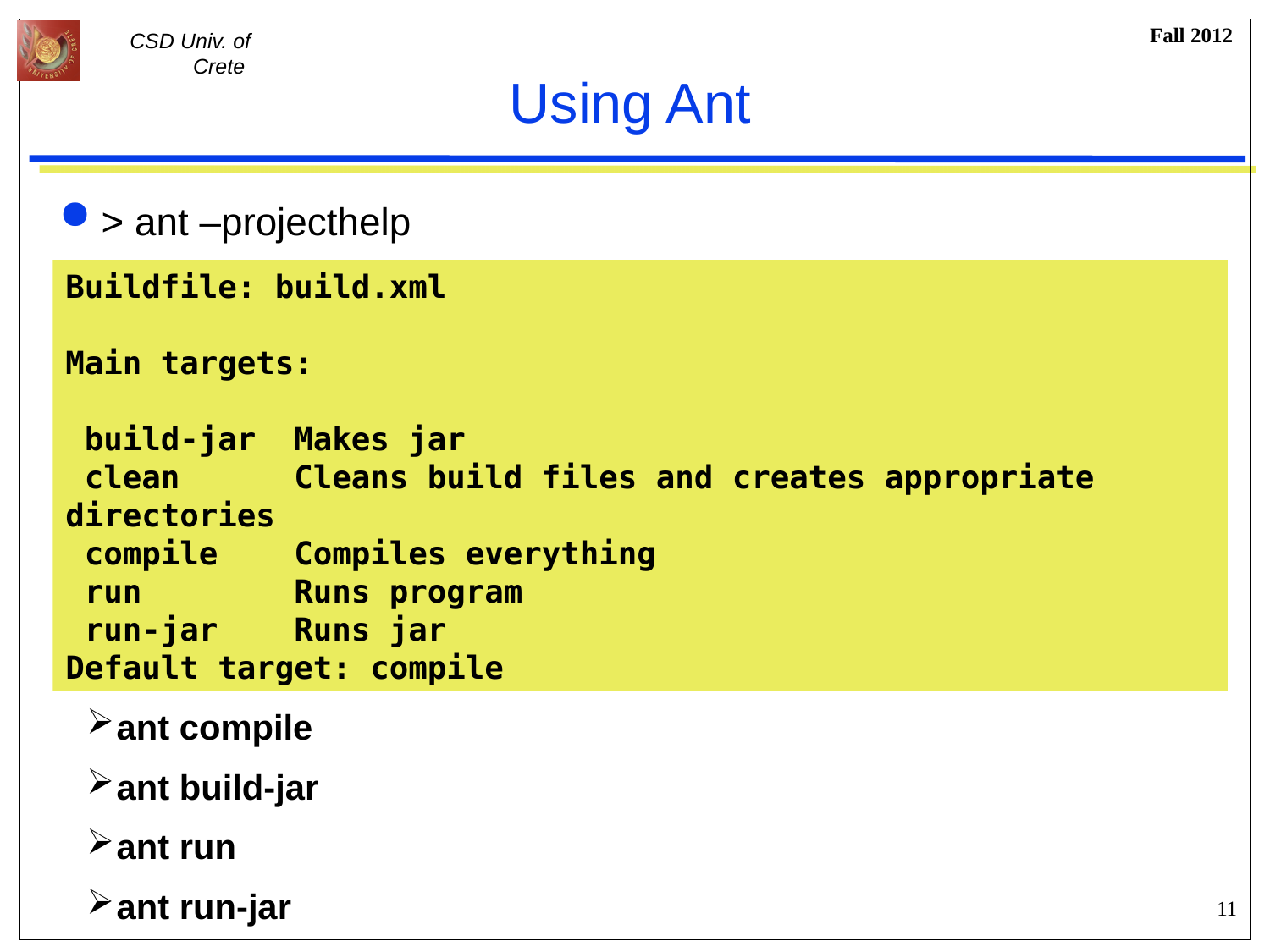

# Using Ant
> ant –projecthelp

Buildfile: build.xml

Main targets:

 build-jar  Makes jar
 clean      Cleans build files and creates appropriate directories
 compile    Compiles everything
 run        Runs program
 run-jar    Runs jar
Default target: compile
ant compile
ant build-jar
ant run
ant run-jar